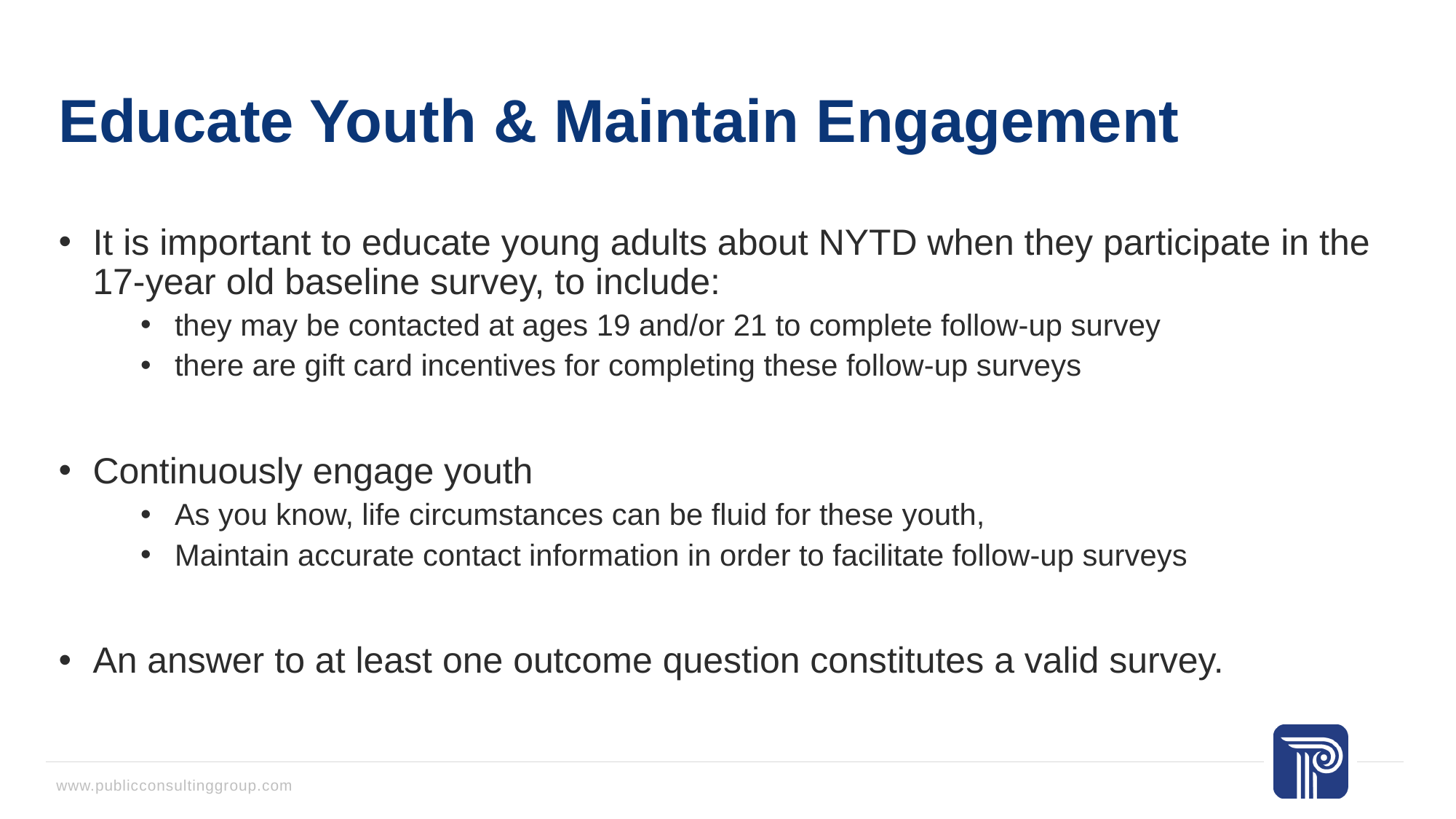

# Educate Youth & Maintain Engagement
It is important to educate young adults about NYTD when they participate in the 17-year old baseline survey, to include:
they may be contacted at ages 19 and/or 21 to complete follow-up survey
there are gift card incentives for completing these follow-up surveys

Continuously engage youth
As you know, life circumstances can be fluid for these youth,
Maintain accurate contact information in order to facilitate follow-up surveys

An answer to at least one outcome question constitutes a valid survey.